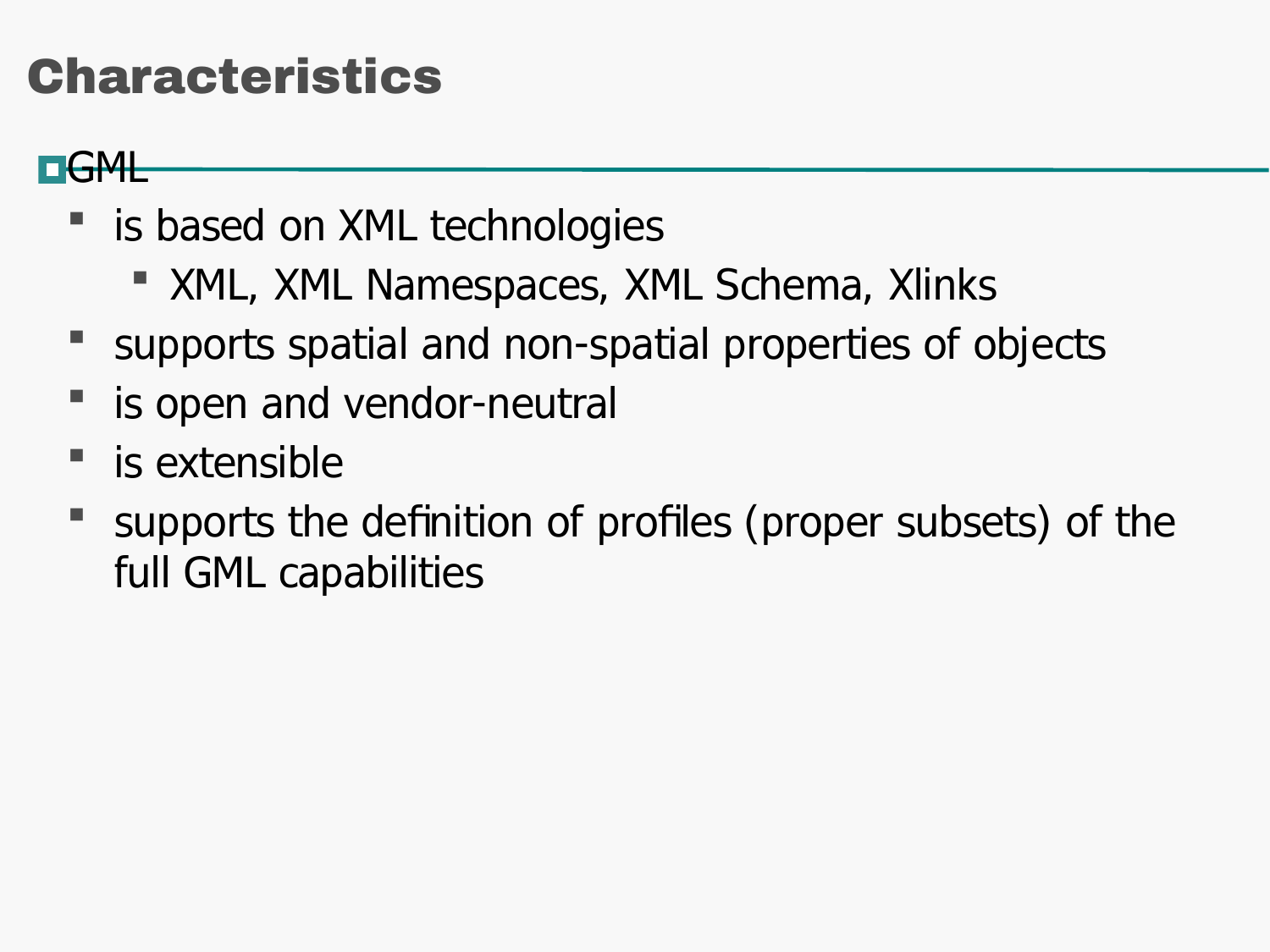

# Characteristics
GML
is based on XML technologies
XML, XML Namespaces, XML Schema, Xlinks
supports spatial and non-spatial properties of objects
is open and vendor-neutral
is extensible
supports the definition of profiles (proper subsets) of the full GML capabilities